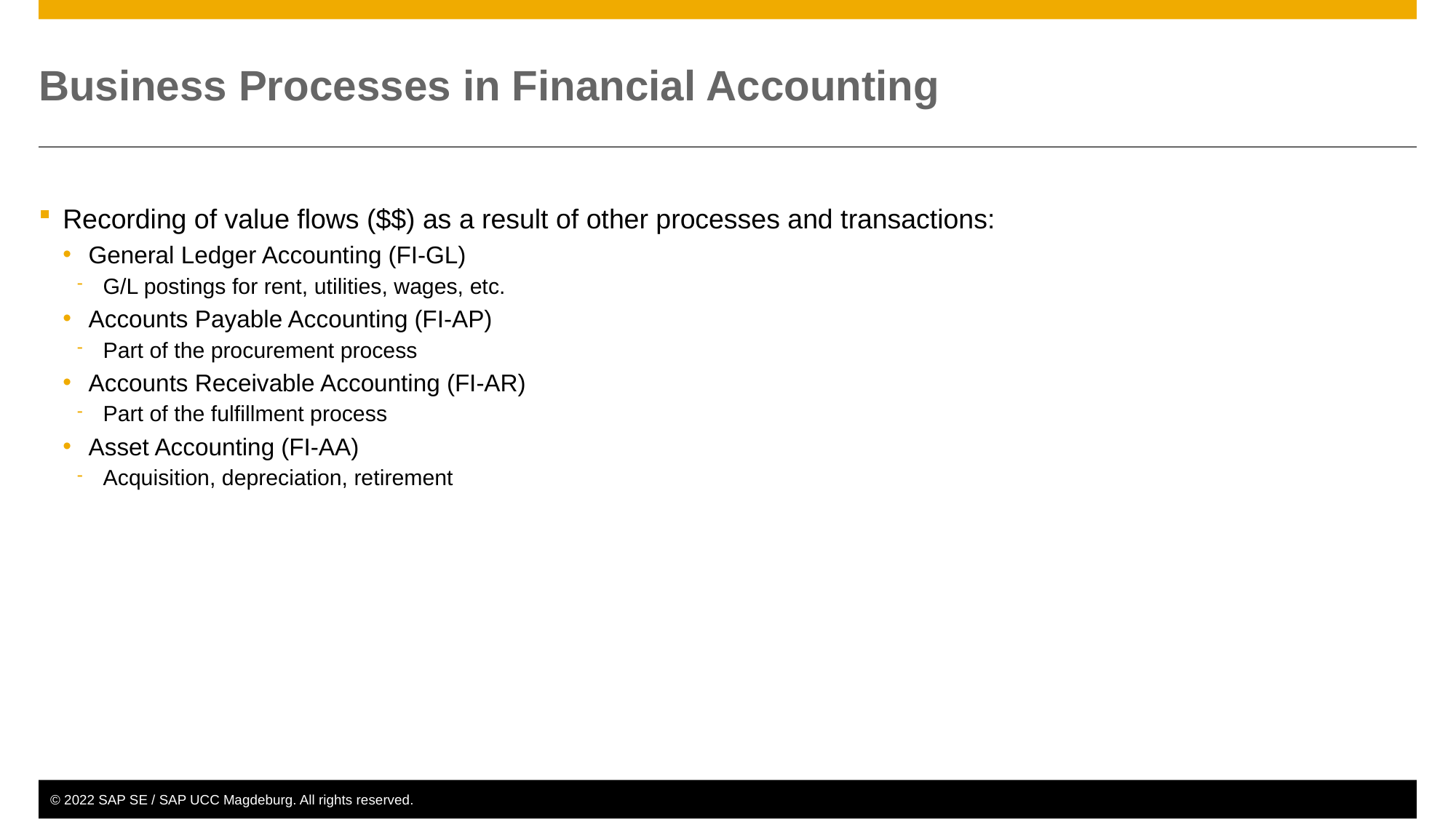

# Business Processes in Financial Accounting
Recording of value flows ($$) as a result of other processes and transactions:
General Ledger Accounting (FI-GL)
G/L postings for rent, utilities, wages, etc.
Accounts Payable Accounting (FI-AP)
Part of the procurement process
Accounts Receivable Accounting (FI-AR)
Part of the fulfillment process
Asset Accounting (FI-AA)
Acquisition, depreciation, retirement